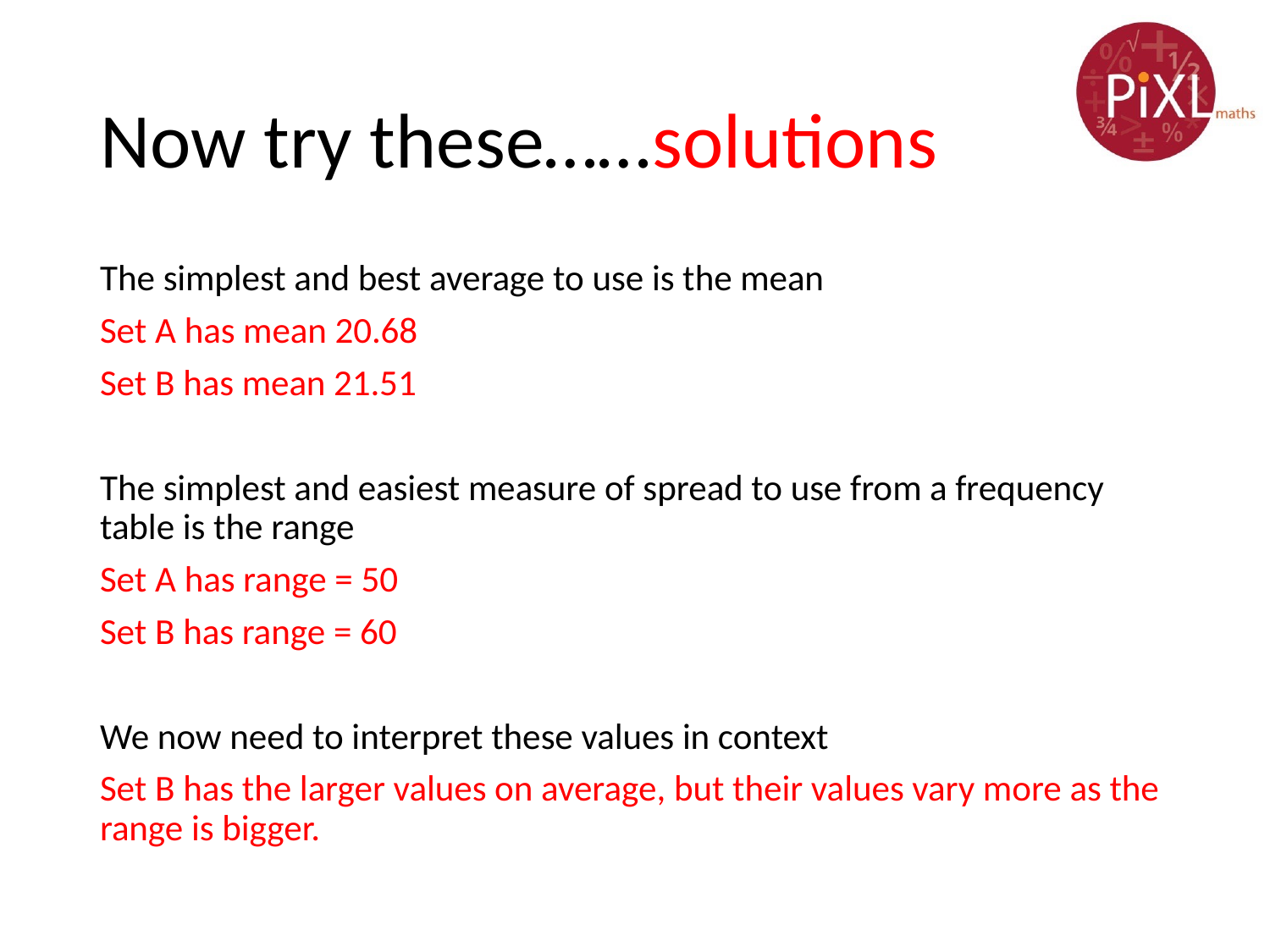

# Now try these……solutions
The simplest and best average to use is the mean
Set A has mean 20.68
Set B has mean 21.51

The simplest and easiest measure of spread to use from a frequency table is the range
Set A has range = 50
Set B has range = 60

We now need to interpret these values in context
Set B has the larger values on average, but their values vary more as the range is bigger.